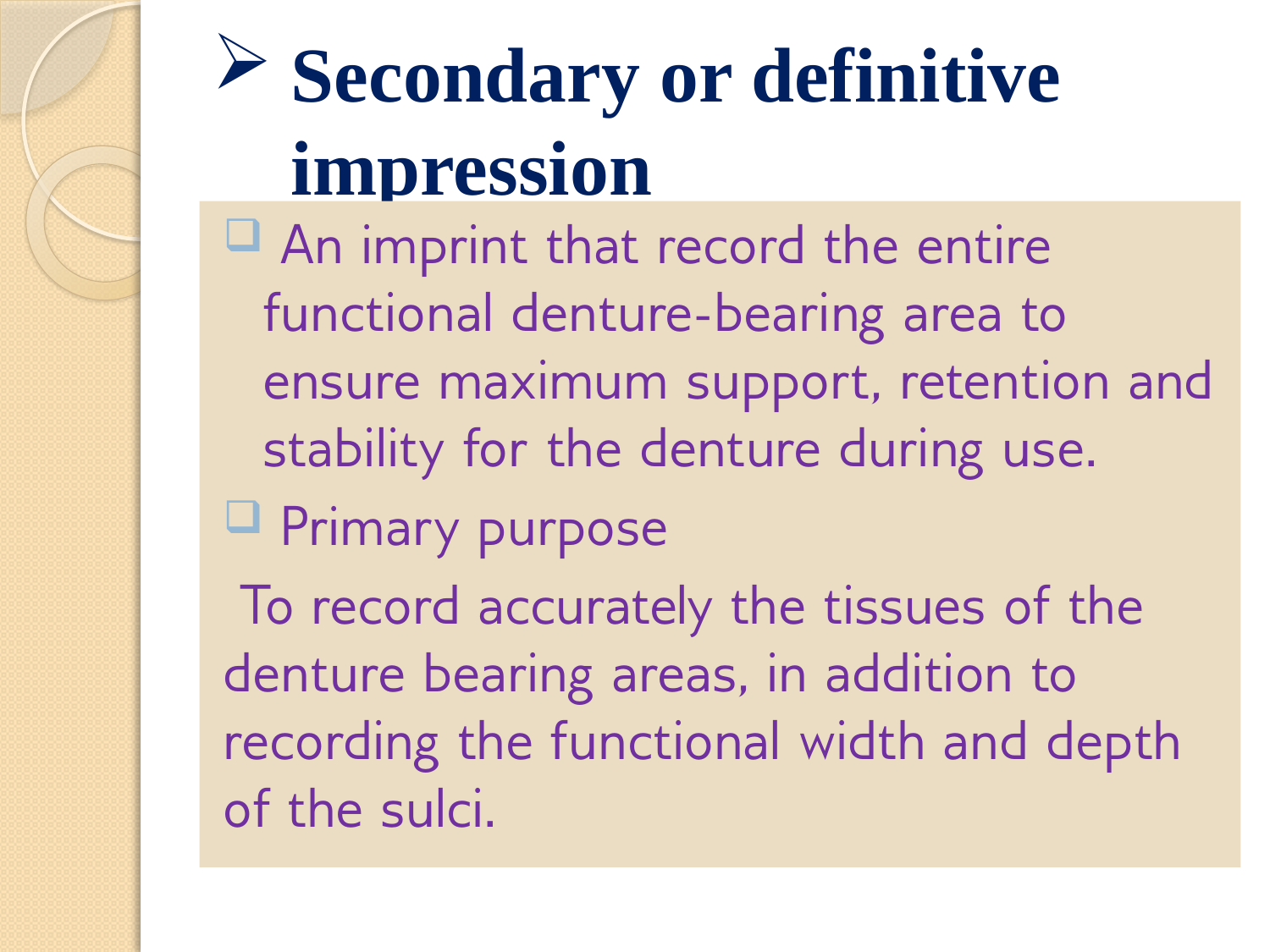

# Secondary or definitive impression
 An imprint that record the entire functional denture-bearing area to ensure maximum support, retention and stability for the denture during use.
 Primary purpose
 To record accurately the tissues of the denture bearing areas, in addition to recording the functional width and depth of the sulci.